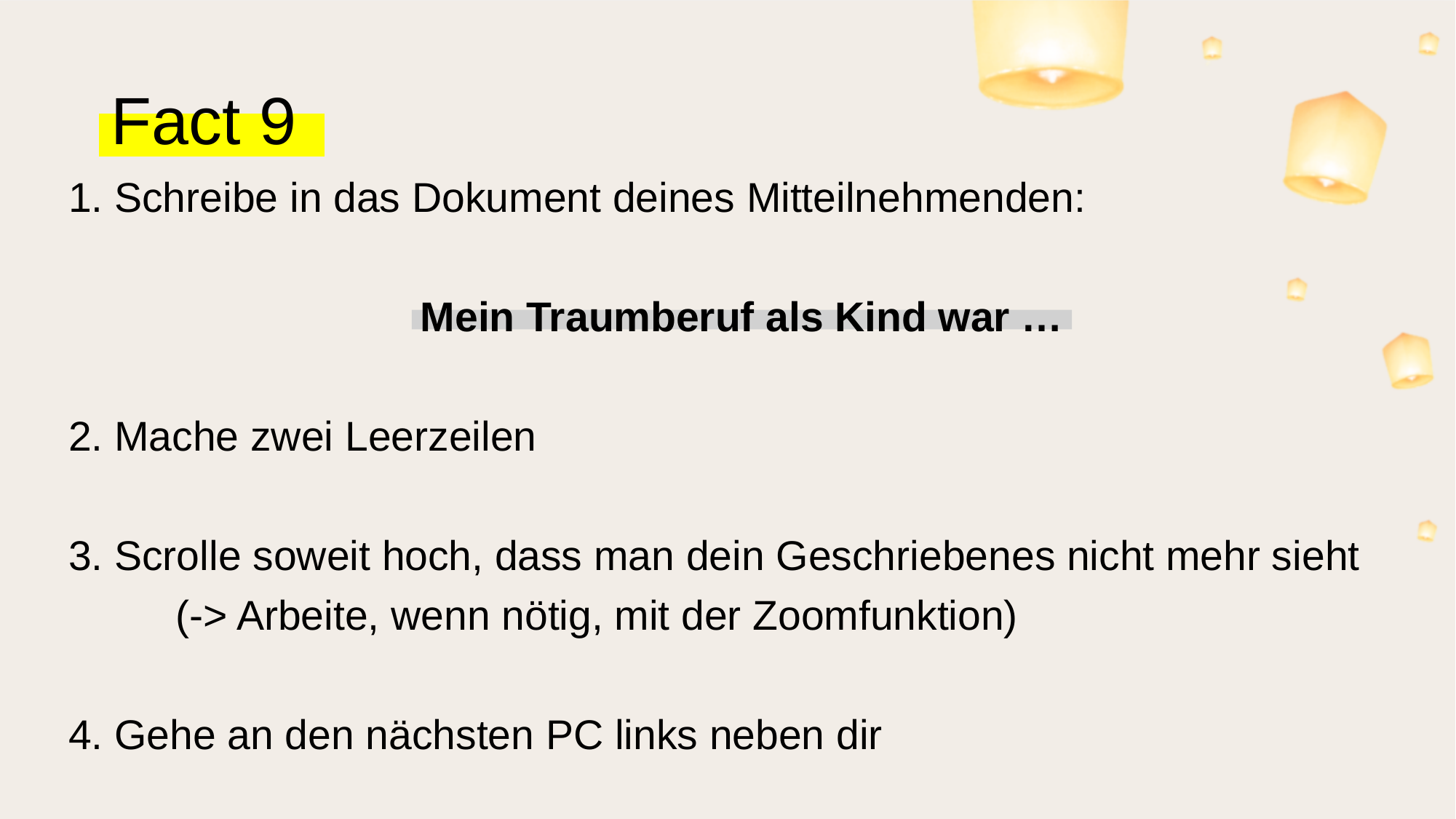

# Fact 9

1. Schreibe in das Dokument deines Mitteilnehmenden:

Mein Traumberuf als Kind war …

2. Mache zwei Leerzeilen

3. Scrolle soweit hoch, dass man dein Geschriebenes nicht mehr sieht
	(-> Arbeite, wenn nötig, mit der Zoomfunktion)

4. Gehe an den nächsten PC links neben dir